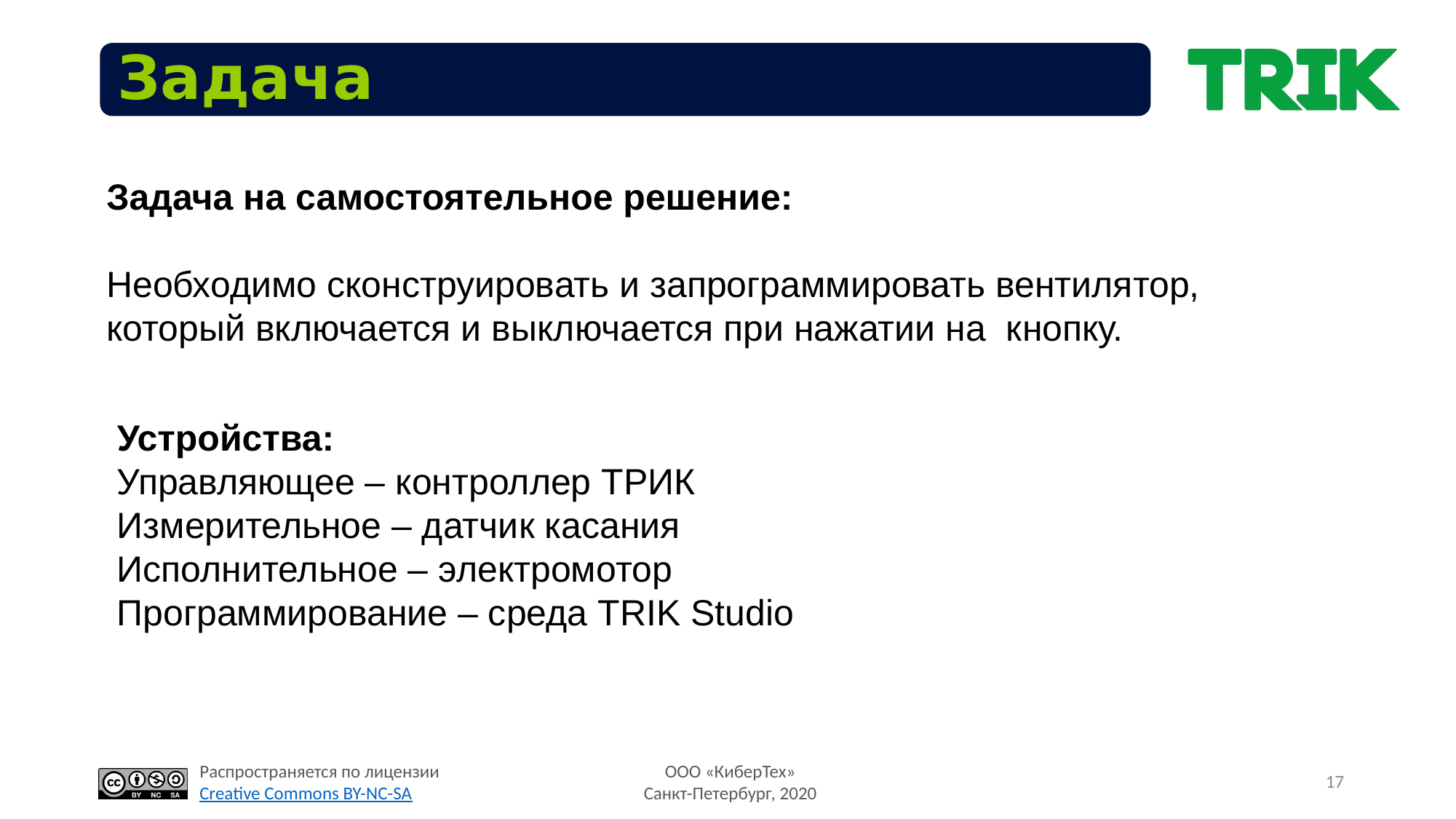

# Задача
Задача на самостоятельное решение:
Необходимо сконструировать и запрограммировать вентилятор, который включается и выключается при нажатии на  кнопку.
Устройства:
Управляющее – контроллер ТРИК
Измерительное – датчик касания
Исполнительное – электромотор
Программирование – среда TRIK Studio
17